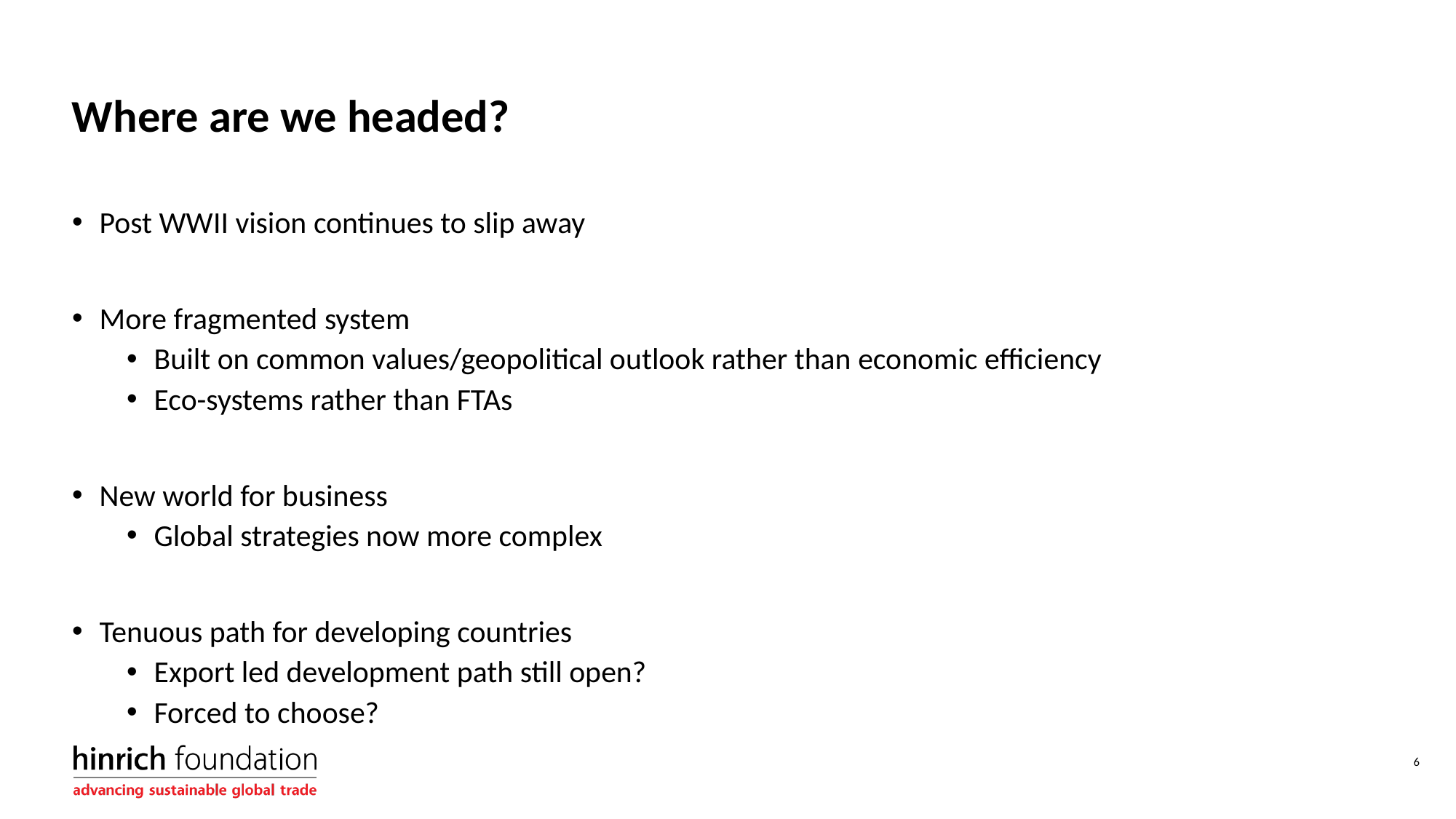

# Where are we headed?
Post WWII vision continues to slip away

More fragmented system
Built on common values/geopolitical outlook rather than economic efficiency
Eco-systems rather than FTAs

New world for business
Global strategies now more complex

Tenuous path for developing countries
Export led development path still open?
Forced to choose?
6